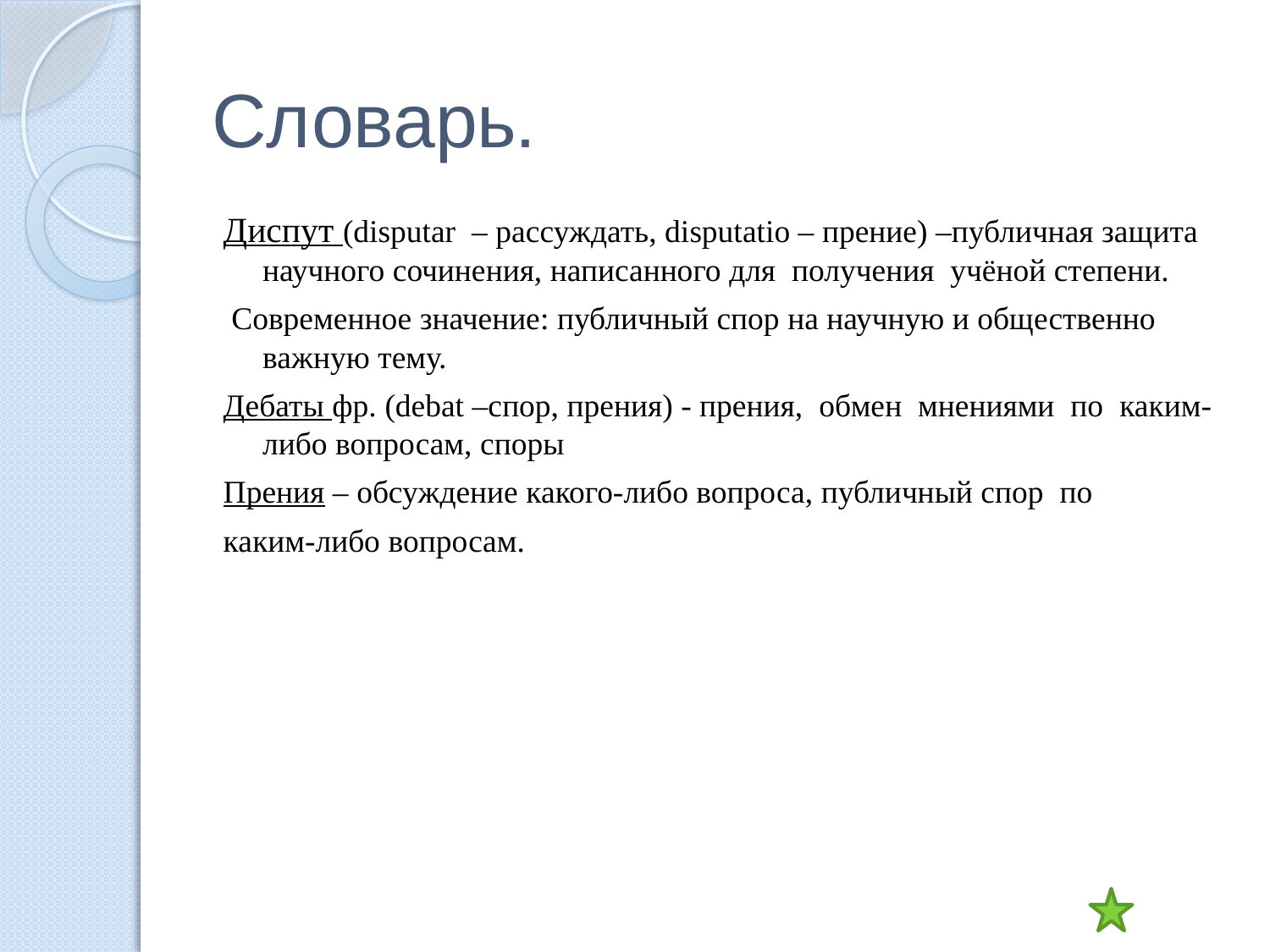

# Словарь.
Диспут (disputar  – рассуждать, disputatio – прение) –публичная защита научного сочинения, написанного для  получения  учёной степени.
 Современное значение: публичный спор на научную и общественно важную тему.
Дебаты фр. (debat –спор, прения) - прения,  обмен  мнениями  по  каким-либо вопросам, споры
Прения – обсуждение какого-либо вопроса, публичный спор  по
каким-либо вопросам.